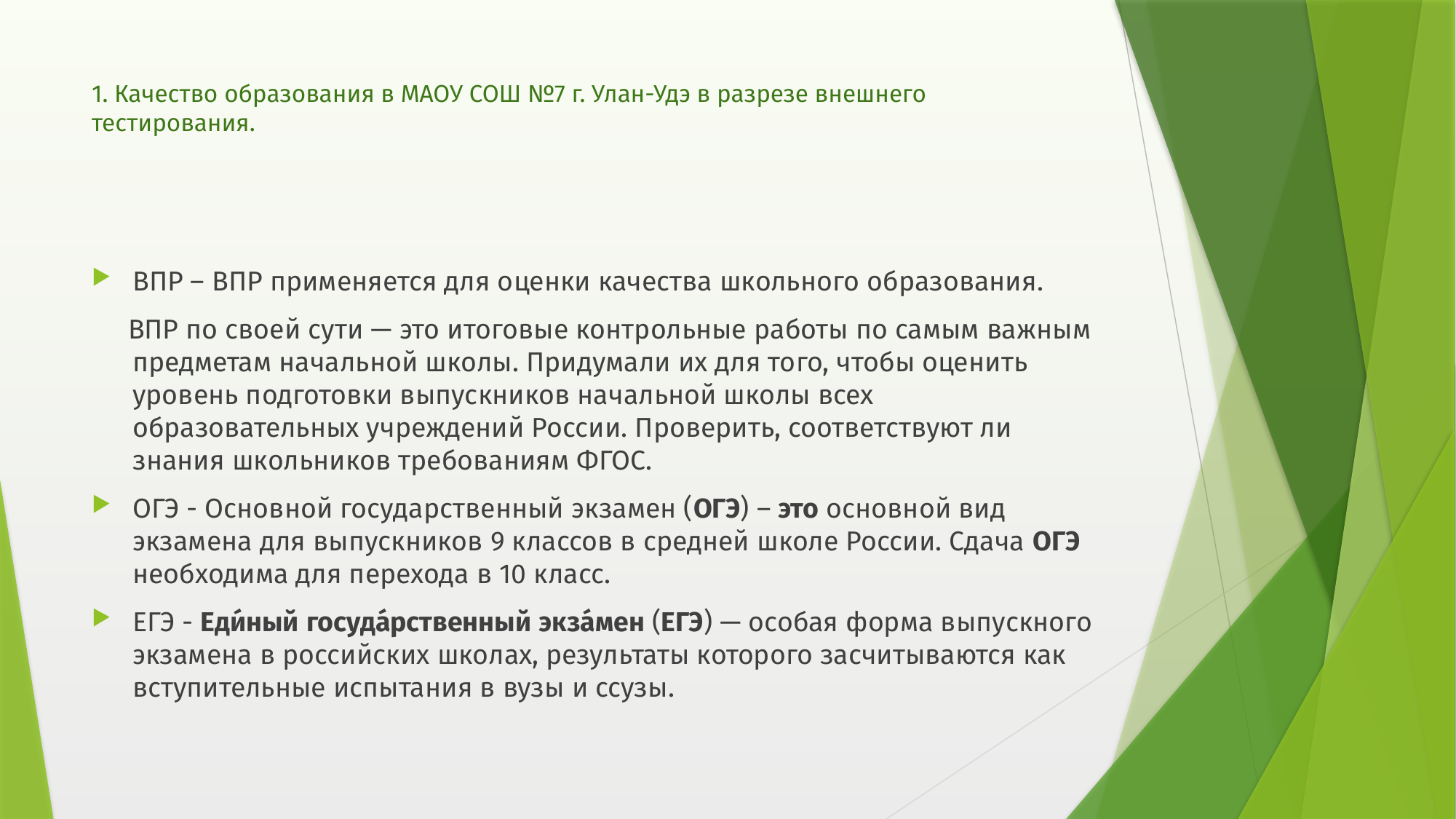

# 1. Качество образования в МАОУ СОШ №7 г. Улан-Удэ в разрезе внешнего тестирования.
ВПР – ВПР применяется для оценки качества школьного образования.
     ВПР по своей сути — это итоговые контрольные работы по самым важным предметам начальной школы. Придумали их для того, чтобы оценить уровень подготовки выпускников начальной школы всех образовательных учреждений России. Проверить, соответствуют ли знания школьников требованиям ФГОС.
ОГЭ - Основной государственный экзамен (ОГЭ) – это основной вид экзамена для выпускников 9 классов в средней школе России. Сдача ОГЭ необходима для перехода в 10 класс.
ЕГЭ - Еди́ный госуда́рственный экза́мен (ЕГЭ) — особая форма выпускного экзамена в российских школах, результаты которого засчитываются как вступительные испытания в вузы и ссузы.